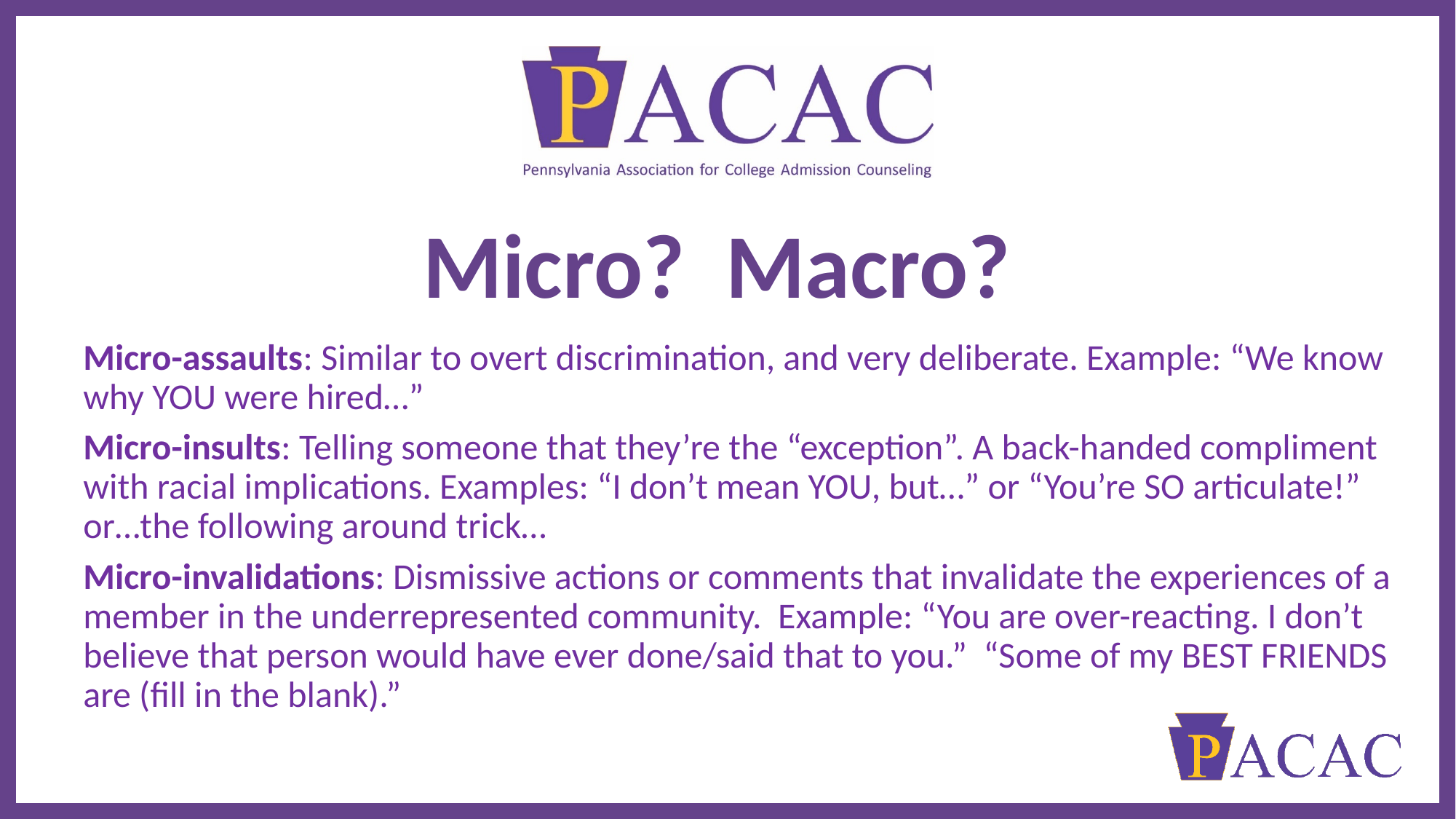

# Micro?  Macro?
Micro-assaults: Similar to overt discrimination, and very deliberate. Example: “We know why YOU were hired…”
Micro-insults: Telling someone that they’re the “exception”. A back-handed compliment with racial implications. Examples: “I don’t mean YOU, but…” or “You’re SO articulate!”  or…the following around trick…
Micro-invalidations: Dismissive actions or comments that invalidate the experiences of a member in the underrepresented community.  Example: “You are over-reacting. I don’t believe that person would have ever done/said that to you.”  “Some of my BEST FRIENDS are (fill in the blank).”